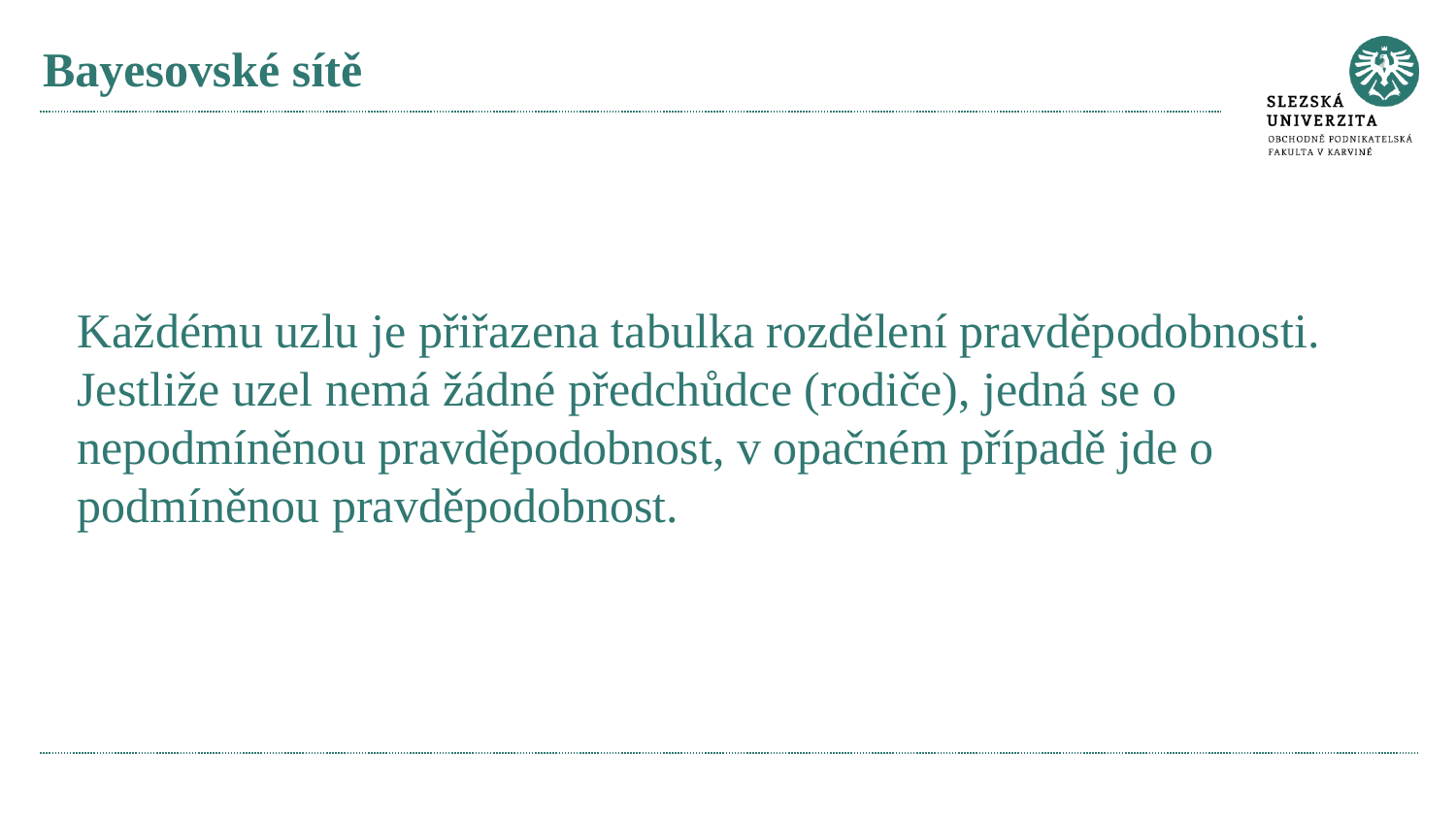

# Bayesovské sítě
Každému uzlu je přiřazena tabulka rozdělení pravděpodobnosti. Jestliže uzel nemá žádné předchůdce (rodiče), jedná se o nepodmíněnou pravděpodobnost, v opačném případě jde o podmíněnou pravděpodobnost.